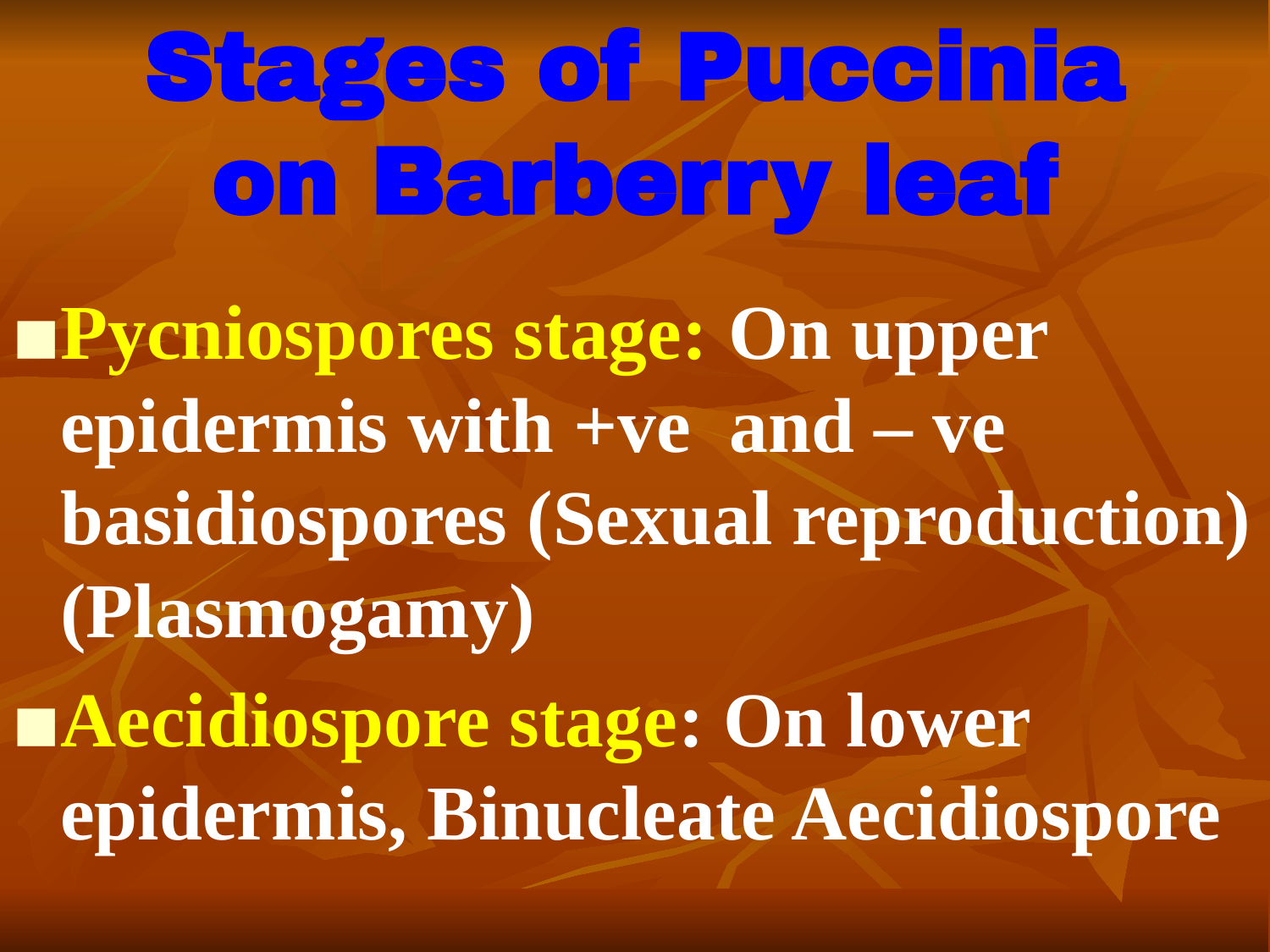

# Stages of Puccinia on Barberry leaf
Pycniospores stage: On upper epidermis with +ve  and – ve basidiospores (Sexual reproduction) (Plasmogamy)
Aecidiospore stage: On lower epidermis, Binucleate Aecidiospore